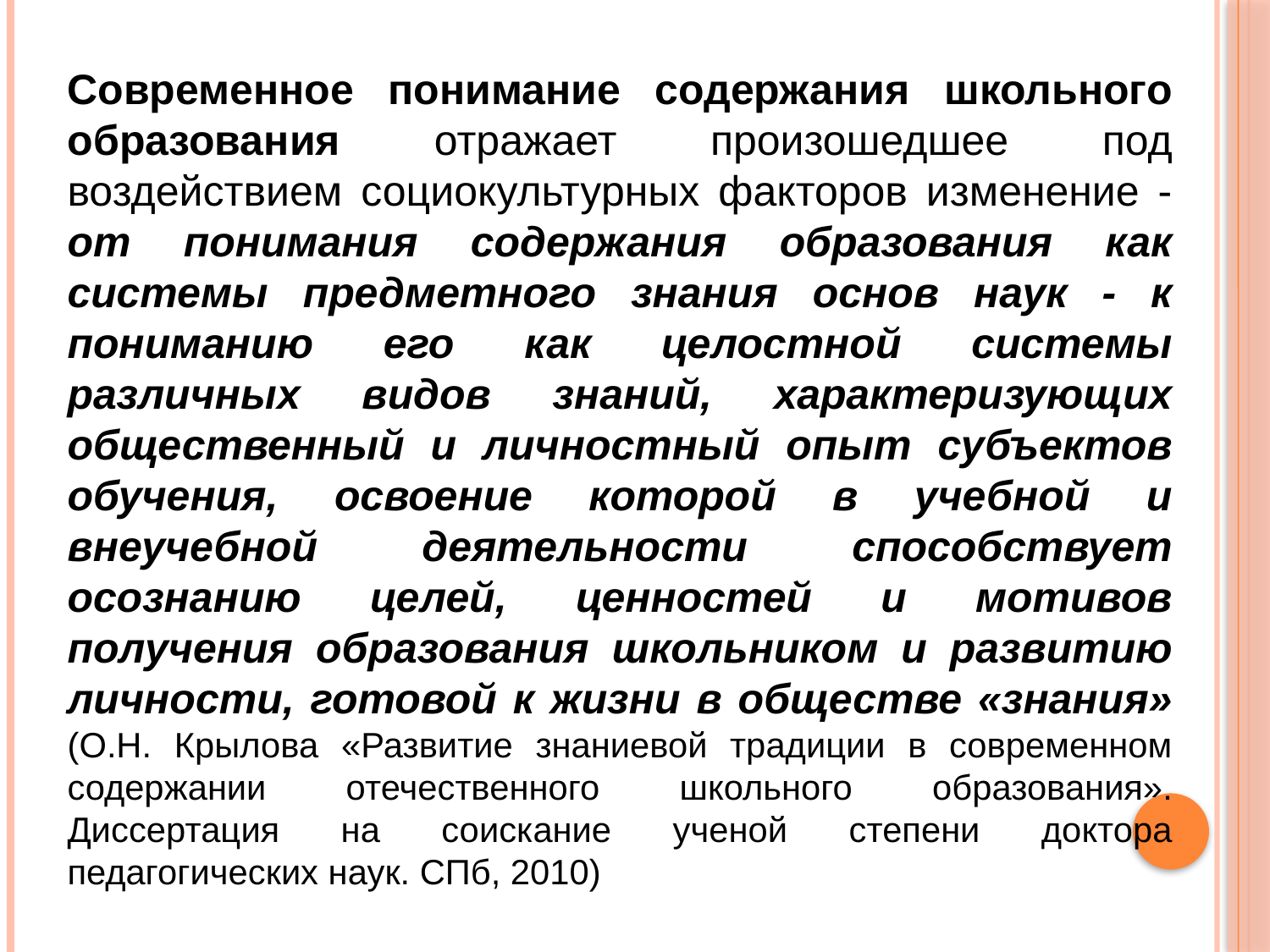

Современное понимание содержания школьного образования отражает произошедшее под воздействием социокультурных факторов изменение - от понимания содержания образования как системы предметного знания основ наук - к пониманию его как целостной системы различных видов знаний, характеризующих общественный и личностный опыт субъектов обучения, освоение которой в учебной и внеучебной деятельности способствует осознанию целей, ценностей и мотивов получения образования школьником и развитию личности, готовой к жизни в обществе «знания» (О.Н. Крылова «Развитие знаниевой традиции в современном содержании отечественного школьного образования». Диссертация на соискание ученой степени доктора педагогических наук. СПб, 2010)